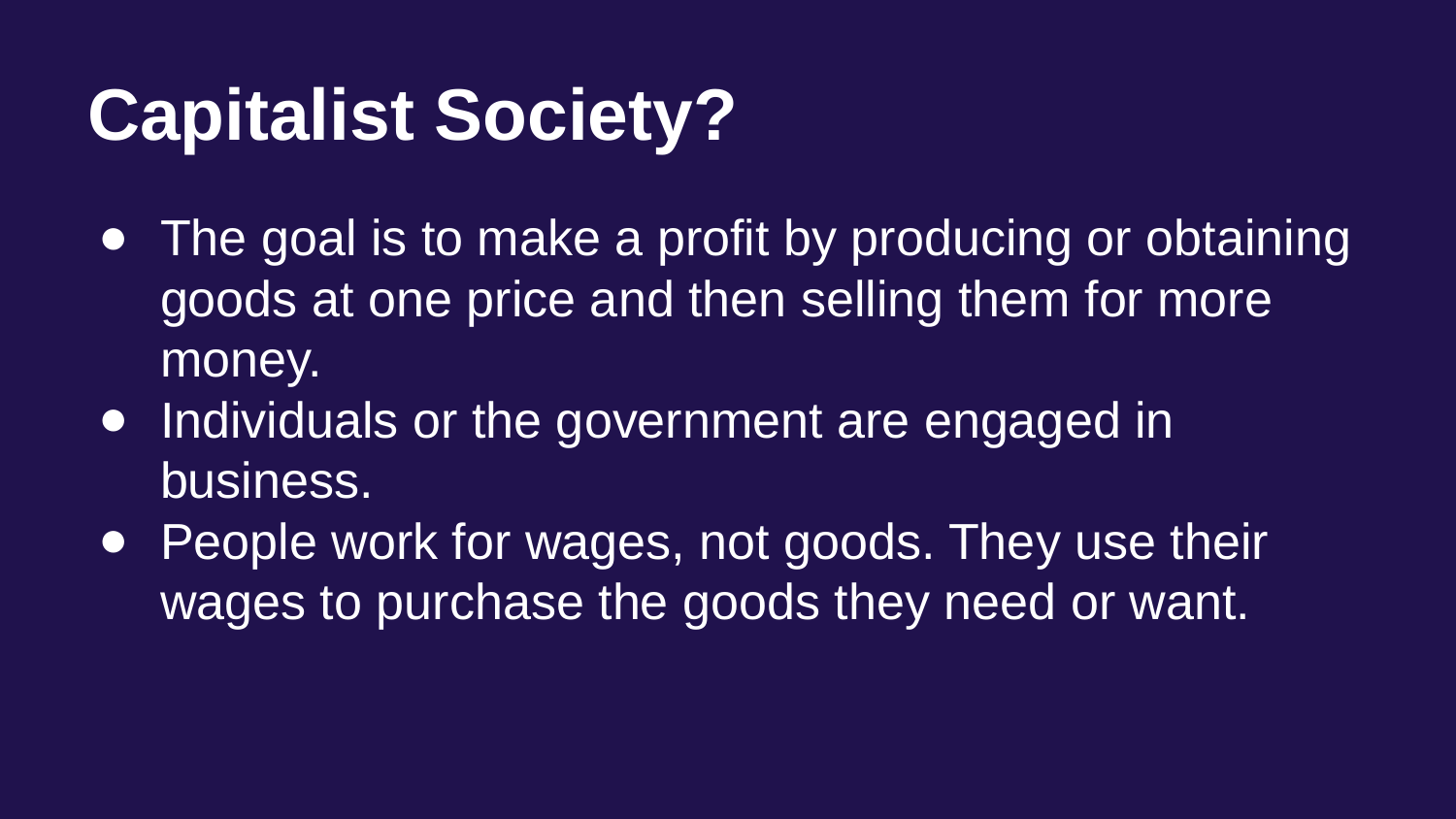

# Capitalist Society?
The goal is to make a profit by producing or obtaining goods at one price and then selling them for more money.
Individuals or the government are engaged in business.
People work for wages, not goods. They use their wages to purchase the goods they need or want.